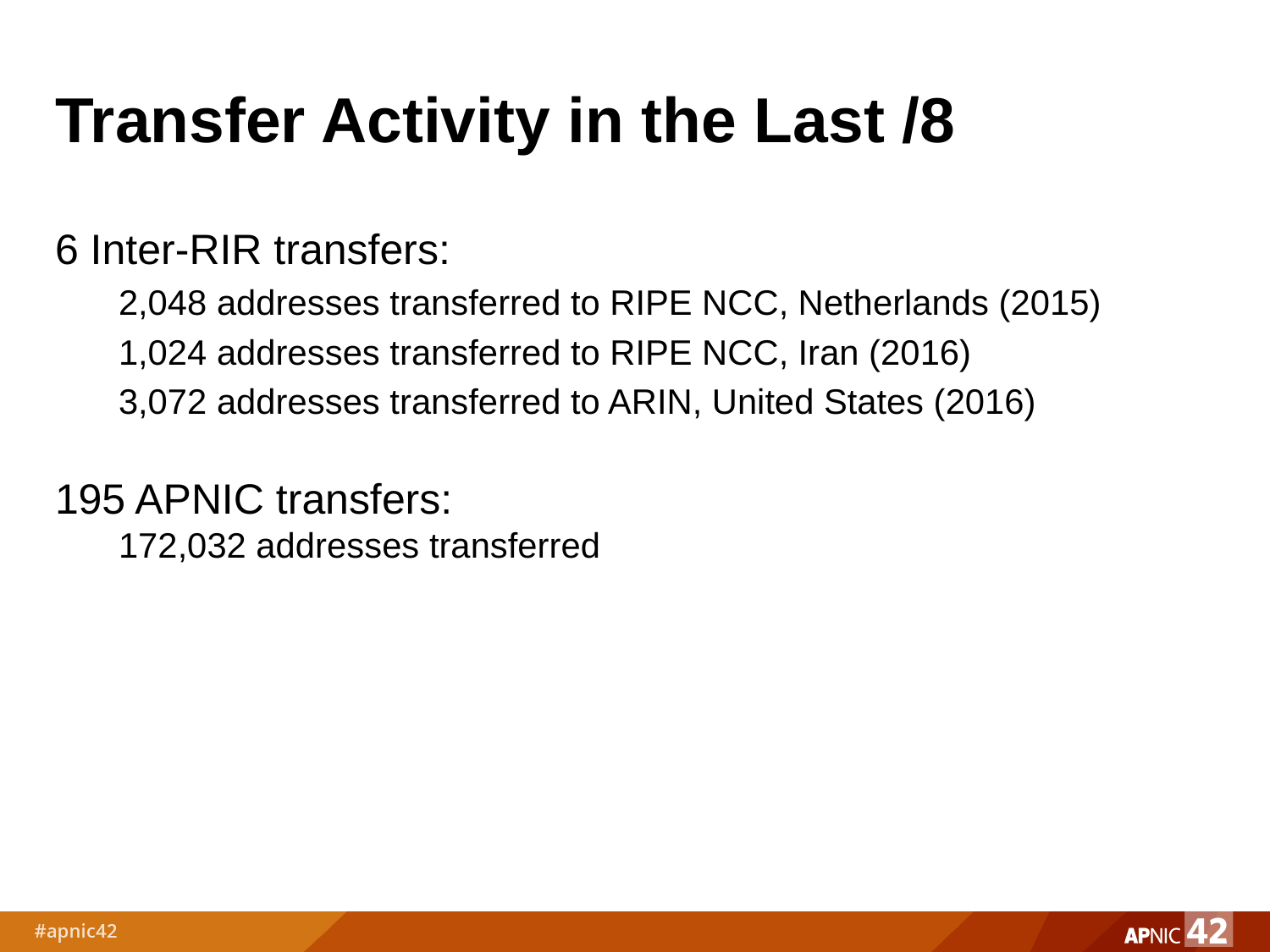

# Transfer Activity in the Last /8
6 Inter-RIR transfers:
2,048 addresses transferred to RIPE NCC, Netherlands (2015)
1,024 addresses transferred to RIPE NCC, Iran (2016)
3,072 addresses transferred to ARIN, United States (2016)

195 APNIC transfers:
172,032 addresses transferred